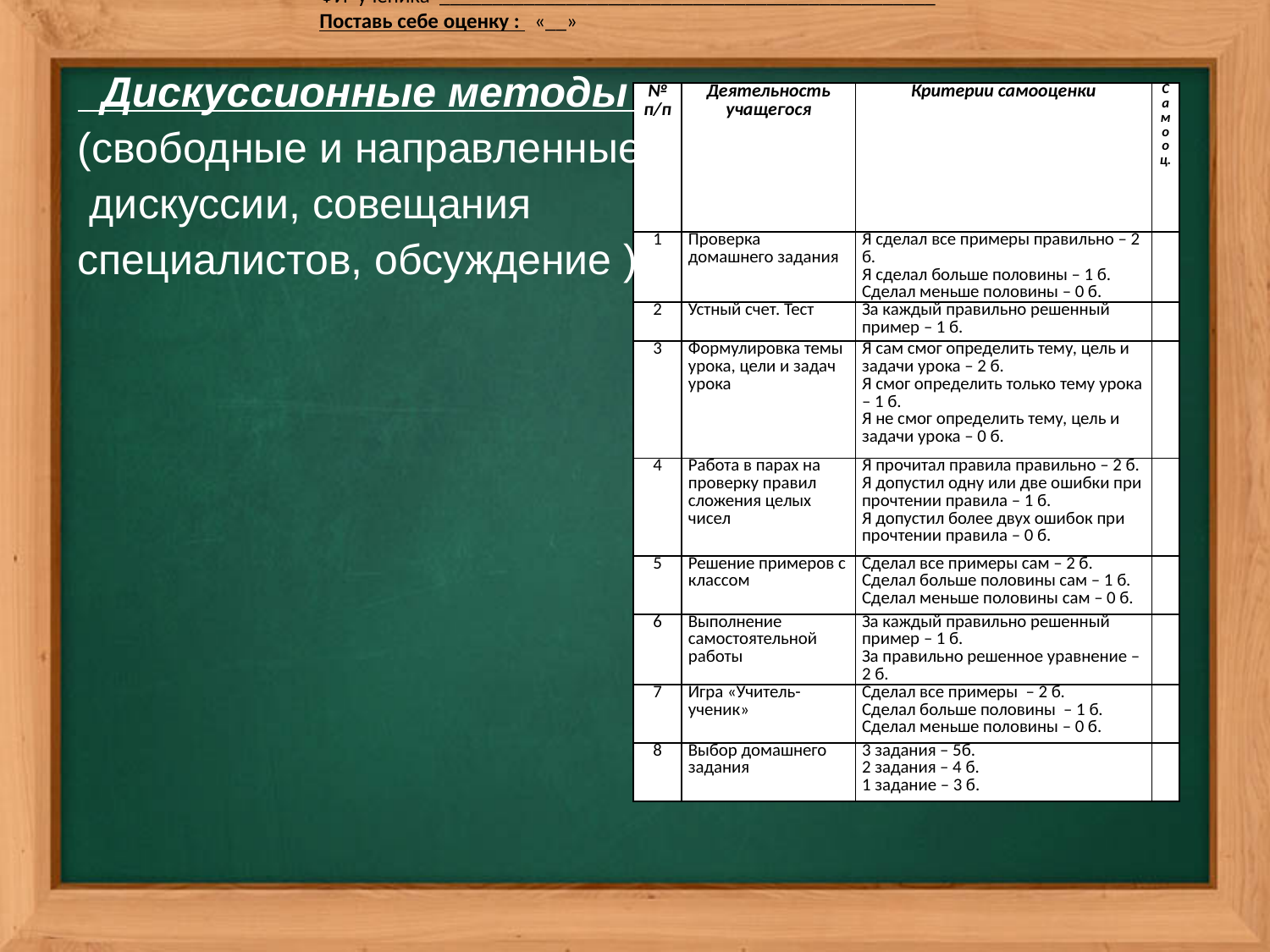

Лист самооценки ____________. ТЕМА_________________________
ФИ  ученика  _______________________________________________
Поставь себе оценку :   «__»

#
  Дискуссионные методы
(свободные и направленные
 дискуссии, совещания
специалистов, обсуждение )

| № п/п | Деятельность учащегося | Критерии самооценки | Самооц. |
| --- | --- | --- | --- |
| 1 | Проверка домашнего задания | Я сделал все примеры правильно – 2 б. Я сделал больше половины – 1 б. Сделал меньше половины – 0 б. |  |
| 2 | Устный счет. Тест | За каждый правильно решенный пример – 1 б. |  |
| 3 | Формулировка темы урока, цели и задач урока | Я сам смог определить тему, цель и задачи урока – 2 б. Я смог определить только тему урока – 1 б. Я не смог определить тему, цель и задачи урока – 0 б. |  |
| 4 | Работа в парах на проверку правил сложения целых чисел | Я прочитал правила правильно – 2 б. Я допустил одну или две ошибки при прочтении правила – 1 б. Я допустил более двух ошибок при прочтении правила – 0 б. |  |
| 5 | Решение примеров с классом | Сделал все примеры сам – 2 б. Сделал больше половины сам – 1 б. Сделал меньше половины сам – 0 б. |  |
| 6 | Выполнение самостоятельной работы | За каждый правильно решенный пример – 1 б. За правильно решенное уравнение – 2 б. |  |
| 7 | Игра «Учитель-ученик» | Сделал все примеры – 2 б. Сделал больше половины – 1 б. Сделал меньше половины – 0 б. |  |
| 8 | Выбор домашнего задания | 3 задания – 5б. 2 задания – 4 б. 1 задание – 3 б. |  |